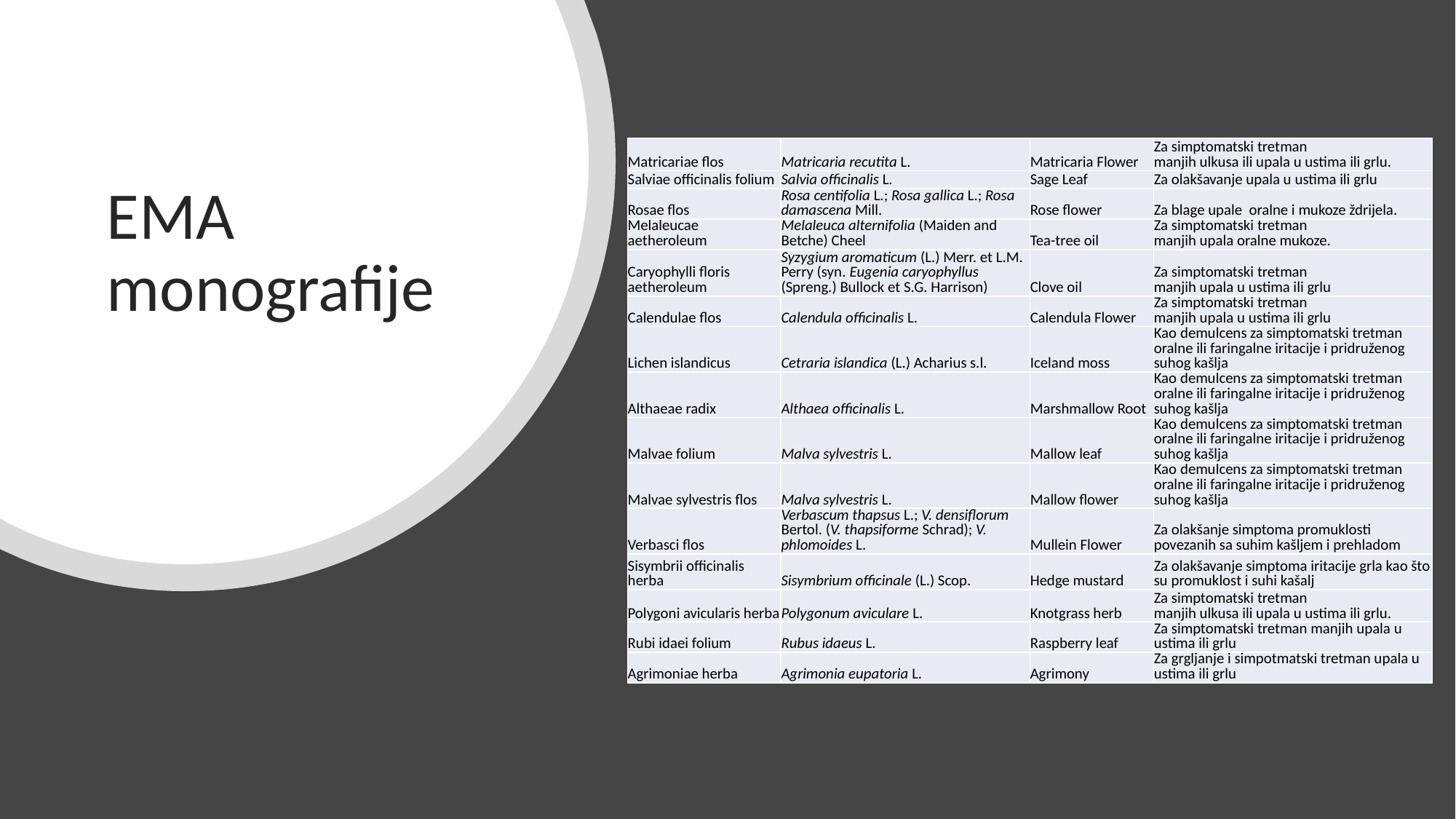

# EMA monografije
| Matricariae flos | Matricaria recutita L. | Matricaria Flower | Za simptomatski tretman manjih ulkusa ili upala u ustima ili grlu. |
| --- | --- | --- | --- |
| Salviae officinalis folium | Salvia officinalis L. | Sage Leaf | Za olakšavanje upala u ustima ili grlu |
| Rosae flos | Rosa centifolia L.; Rosa gallica L.; Rosa damascena Mill. | Rose flower | Za blage upale oralne i mukoze ždrijela. |
| Melaleucae aetheroleum | Melaleuca alternifolia (Maiden and Betche) Cheel | Tea-tree oil | Za simptomatski tretman manjih upala oralne mukoze. |
| Caryophylli floris aetheroleum | Syzygium aromaticum (L.) Merr. et L.M. Perry (syn. Eugenia caryophyllus (Spreng.) Bullock et S.G. Harrison) | Clove oil | Za simptomatski tretman manjih upala u ustima ili grlu |
| Calendulae flos | Calendula officinalis L. | Calendula Flower | Za simptomatski tretman manjih upala u ustima ili grlu |
| Lichen islandicus | Cetraria islandica (L.) Acharius s.l. | Iceland moss | Kao demulcens za simptomatski tretman oralne ili faringalne iritacije i pridruženog suhog kašlja |
| Althaeae radix | Althaea officinalis L. | Marshmallow Root | Kao demulcens za simptomatski tretman oralne ili faringalne iritacije i pridruženog suhog kašlja |
| Malvae folium | Malva sylvestris L. | Mallow leaf | Kao demulcens za simptomatski tretman oralne ili faringalne iritacije i pridruženog suhog kašlja |
| Malvae sylvestris flos | Malva sylvestris L. | Mallow flower | Kao demulcens za simptomatski tretman oralne ili faringalne iritacije i pridruženog suhog kašlja |
| Verbasci flos | Verbascum thapsus L.; V. densiflorum Bertol. (V. thapsiforme Schrad); V. phlomoides L. | Mullein Flower | Za olakšanje simptoma promuklosti povezanih sa suhim kašljem i prehladom |
| Sisymbrii officinalis herba | Sisymbrium officinale (L.) Scop. | Hedge mustard | Za olakšavanje simptoma iritacije grla kao što su promuklost i suhi kašalj |
| Polygoni avicularis herba | Polygonum aviculare L. | Knotgrass herb | Za simptomatski tretman manjih ulkusa ili upala u ustima ili grlu. |
| Rubi idaei folium | Rubus idaeus L. | Raspberry leaf | Za simptomatski tretman manjih upala u ustima ili grlu |
| Agrimoniae herba | Agrimonia eupatoria L. | Agrimony | Za grgljanje i simpotmatski tretman upala u ustima ili grlu |